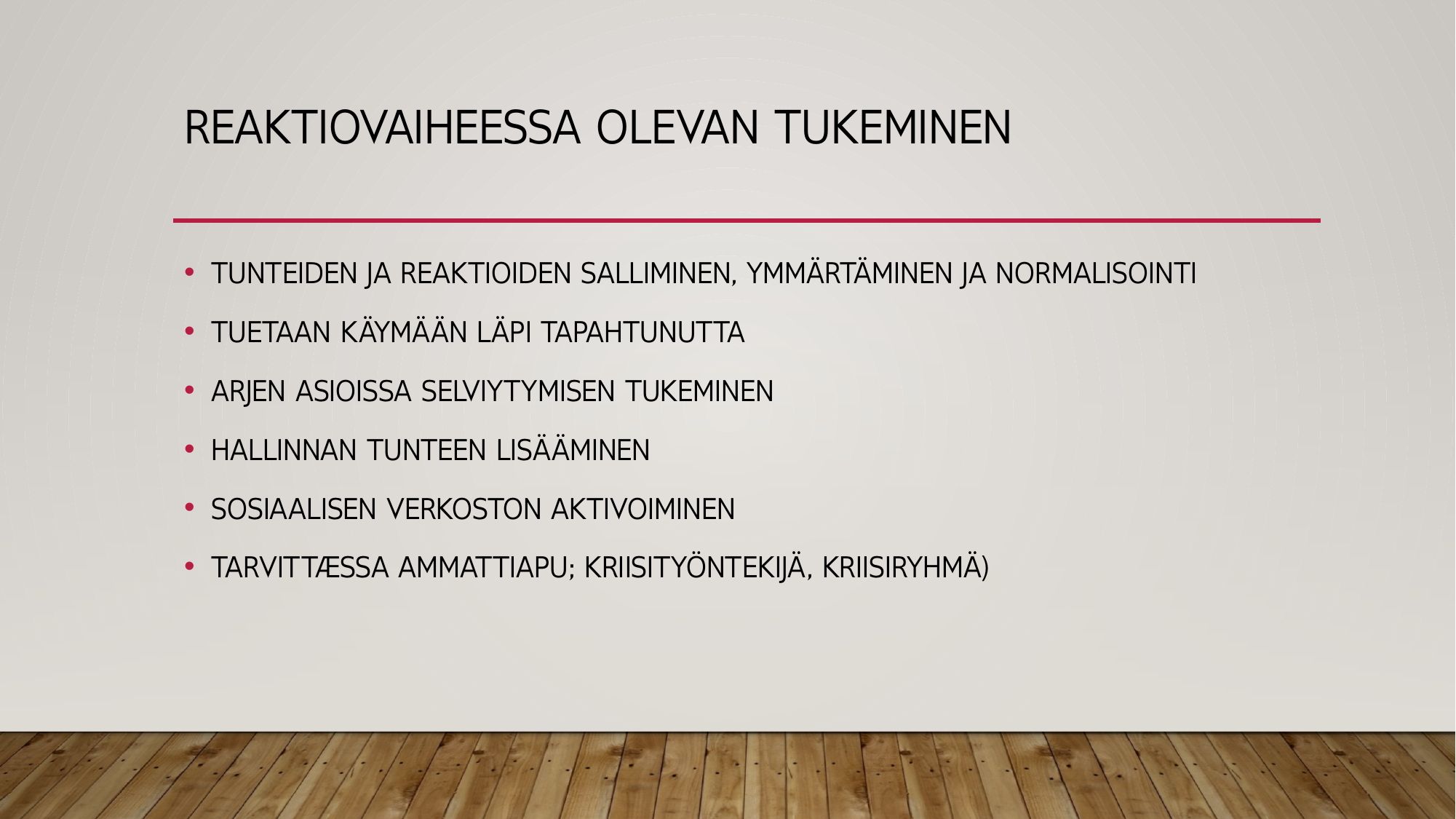

# REAKTIOVAIHEESSA OLEVAN TUKEMINEN
TUNTEIDEN JA REAKTIOIDEN SALLIMINEN, YMMÄRTÄMINEN JA NORMALISOINTI
TUETAAN KÄYMÄÄN LÄPI TAPAHTUNUTTA
ARJEN ASIOISSA SELVIYTYMISEN TUKEMINEN
HALLINNAN TUNTEEN LISÄÄMINEN
SOSIAALISEN VERKOSTON AKTIVOIMINEN
TARVITTAESSA AMMATTIAPU; KRIISITYÖNTEKIJÄ, KRIISIRYHMÄ)